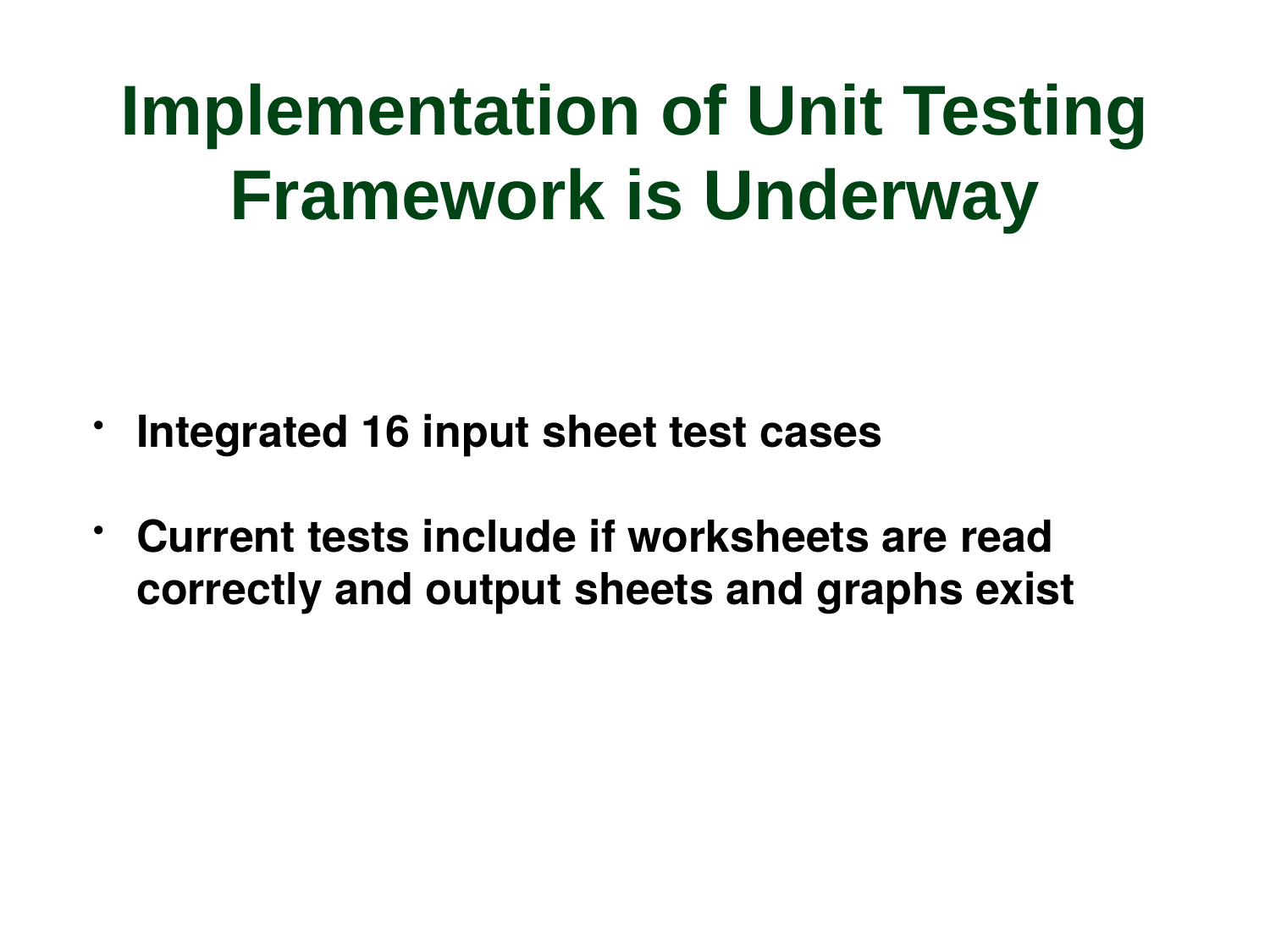

# Implementation of Unit Testing Framework is Underway
Integrated 16 input sheet test cases
Current tests include if worksheets are read correctly and output sheets and graphs exist